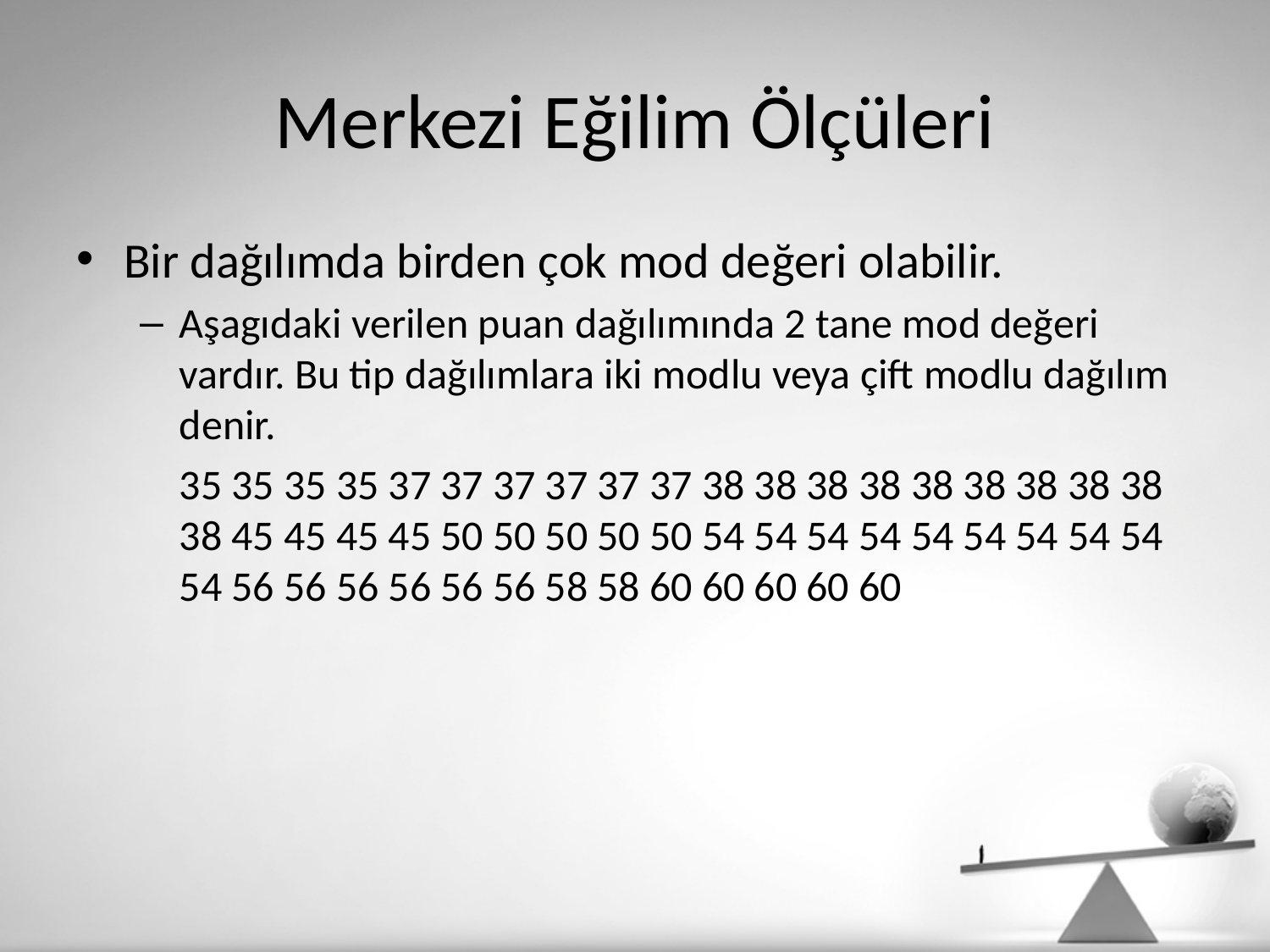

# Merkezi Eğilim Ölçüleri
Bir dağılımda birden çok mod değeri olabilir.
Aşagıdaki verilen puan dağılımında 2 tane mod değeri vardır. Bu tip dağılımlara iki modlu veya çift modlu dağılım denir.
	35 35 35 35 37 37 37 37 37 37 38 38 38 38 38 38 38 38 38 38 45 45 45 45 50 50 50 50 50 54 54 54 54 54 54 54 54 54 54 56 56 56 56 56 56 58 58 60 60 60 60 60